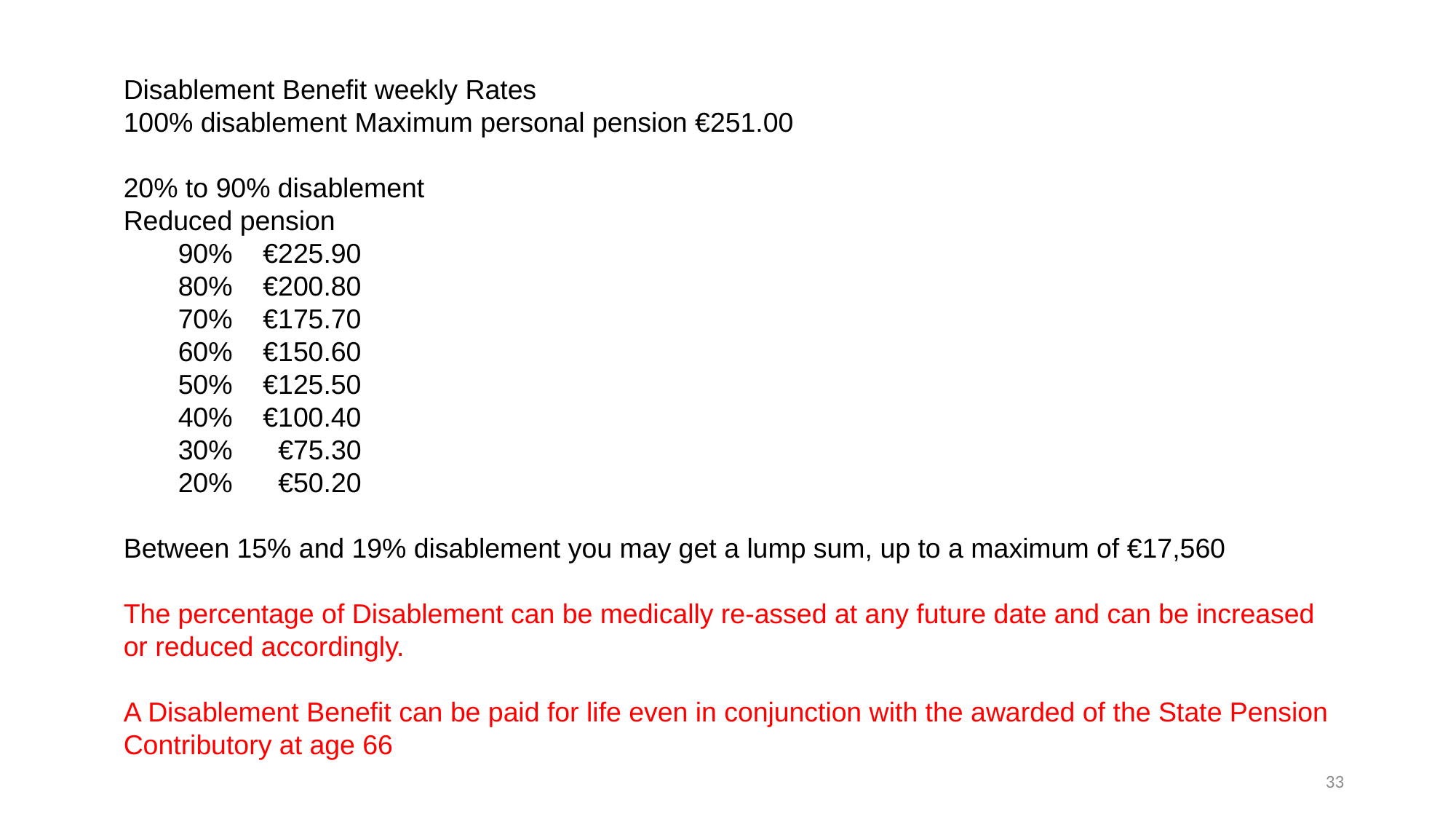

Disablement Benefit weekly Rates
100% disablement Maximum personal pension €251.00

20% to 90% disablement
Reduced pension
90%    €225.90
80%    €200.80
70%    €175.70
60%    €150.60
50%    €125.50
40%    €100.40
30%      €75.30
20%      €50.20

Between 15% and 19% disablement you may get a lump sum, up to a maximum of €17,560

The percentage of Disablement can be medically re-assed at any future date and can be increased or reduced accordingly.

A Disablement Benefit can be paid for life even in conjunction with the awarded of the State Pension Contributory at age 66
33